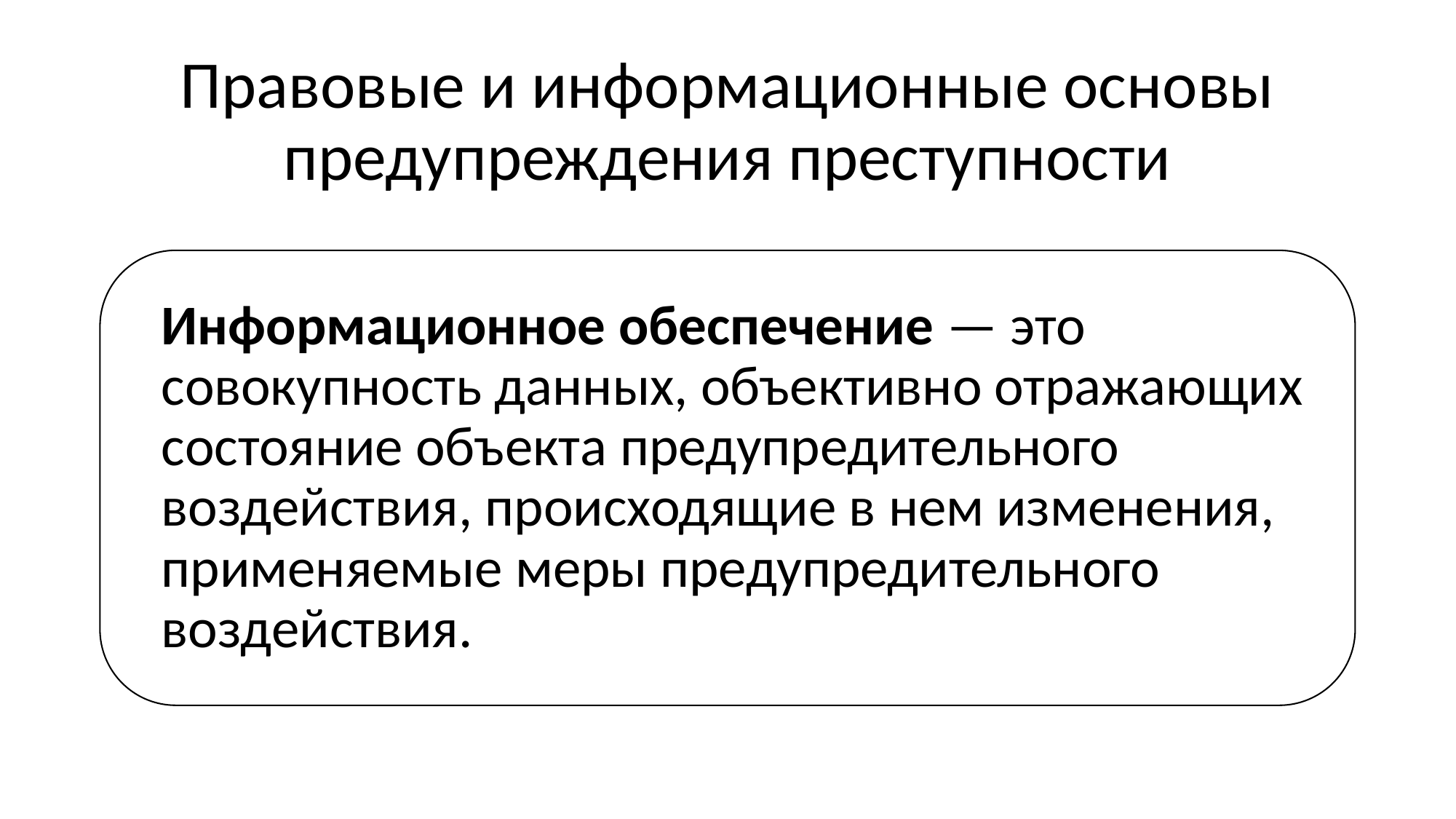

# Правовые и информационные основы предупреждения преступности
Информационное обеспечение — это совокупность данных, объективно отражающих состояние объекта предупредительного воздействия, происходящие в нем изменения, применяемые меры предупредительного воздействия.